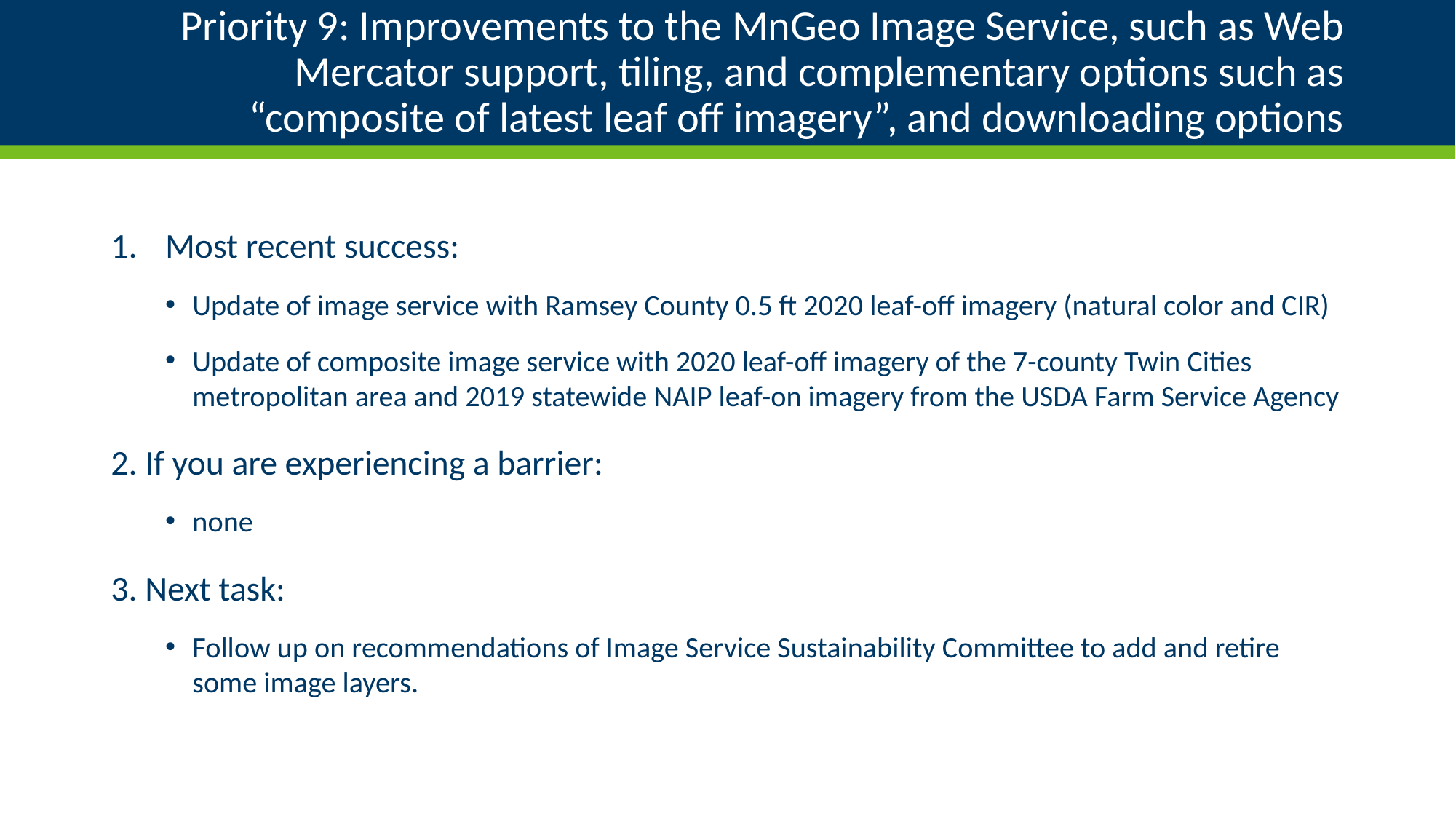

# Priority 9: Improvements to the MnGeo Image Service, such as Web Mercator support, tiling, and complementary options such as “composite of latest leaf off imagery”, and downloading options
Most recent success:
Update of image service with Ramsey County 0.5 ft 2020 leaf-off imagery (natural color and CIR)
Update of composite image service with 2020 leaf-off imagery of the 7-county Twin Cities metropolitan area and 2019 statewide NAIP leaf-on imagery from the USDA Farm Service Agency
2. If you are experiencing a barrier:
none
3. Next task:
Follow up on recommendations of Image Service Sustainability Committee to add and retire some image layers.